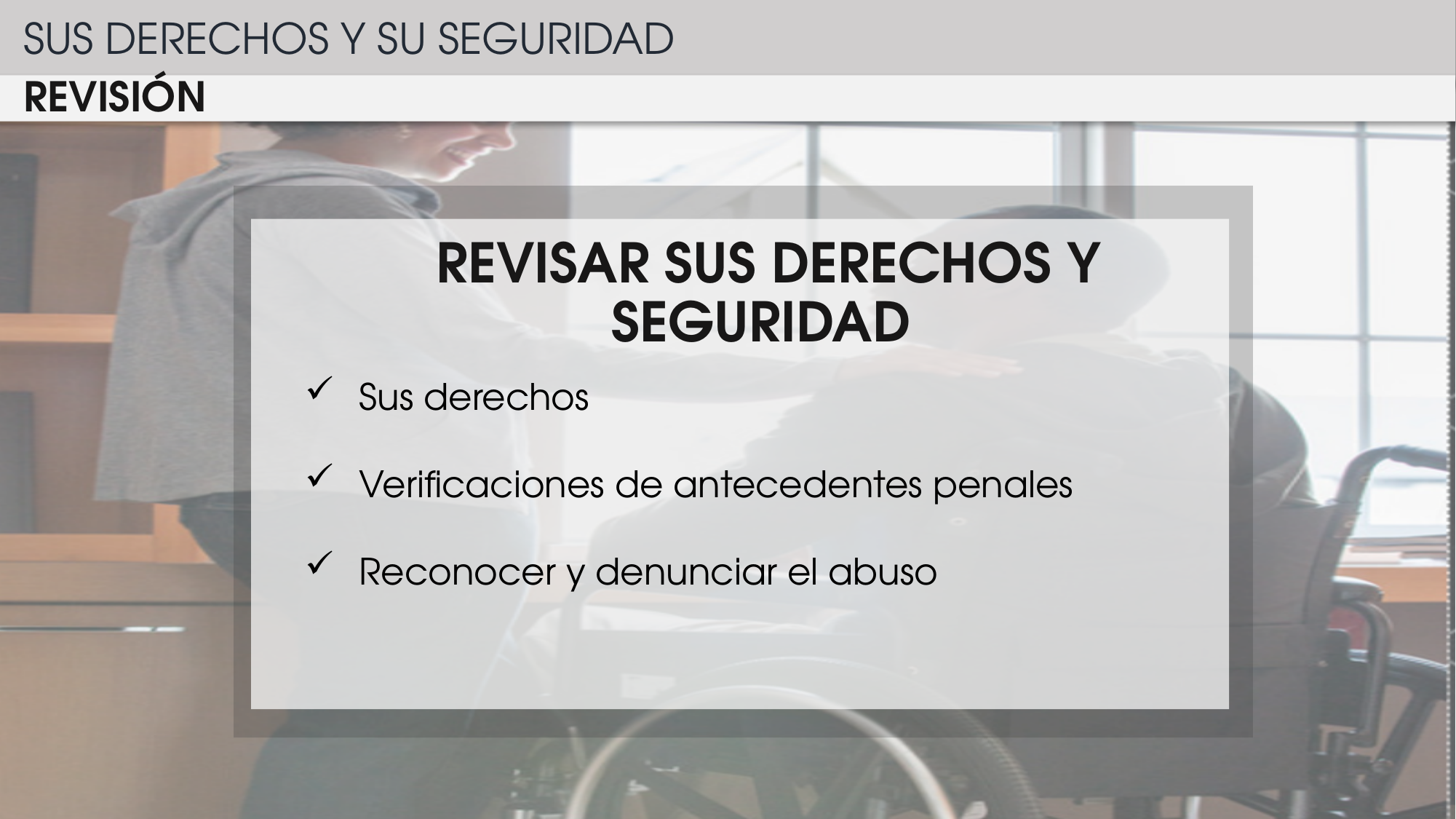

SUS DERECHOS Y SU SEGURIDAD
REVISIÓN

REVISAR SUS DERECHOS Y SEGURIDAD

Sus derechos

Verificaciones de antecedentes penales

Reconocer y denunciar el abuso